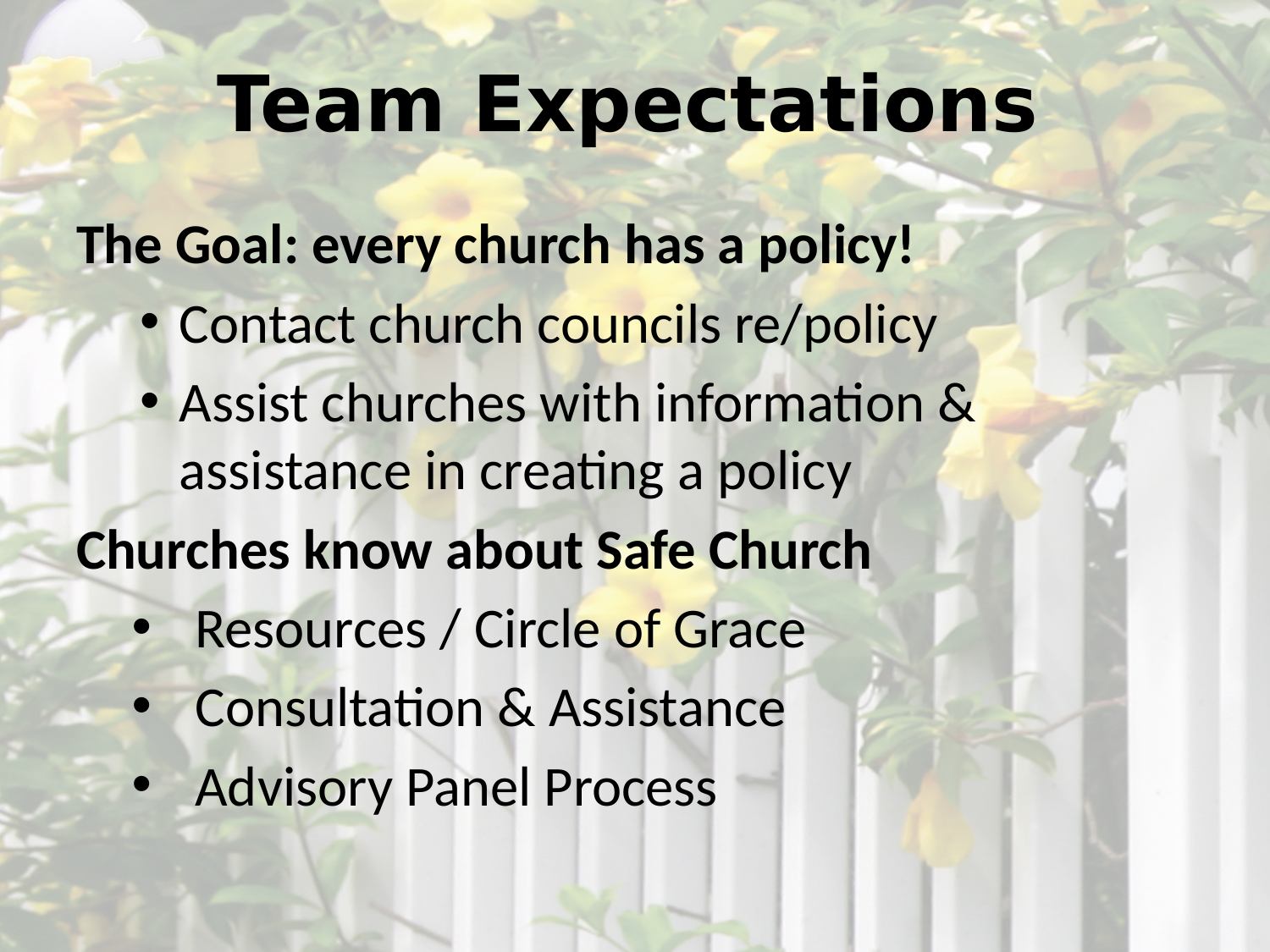

# Team Expectations
The Goal: every church has a policy!
Contact church councils re/policy
Assist churches with information & assistance in creating a policy
Churches know about Safe Church
Resources / Circle of Grace
Consultation & Assistance
Advisory Panel Process